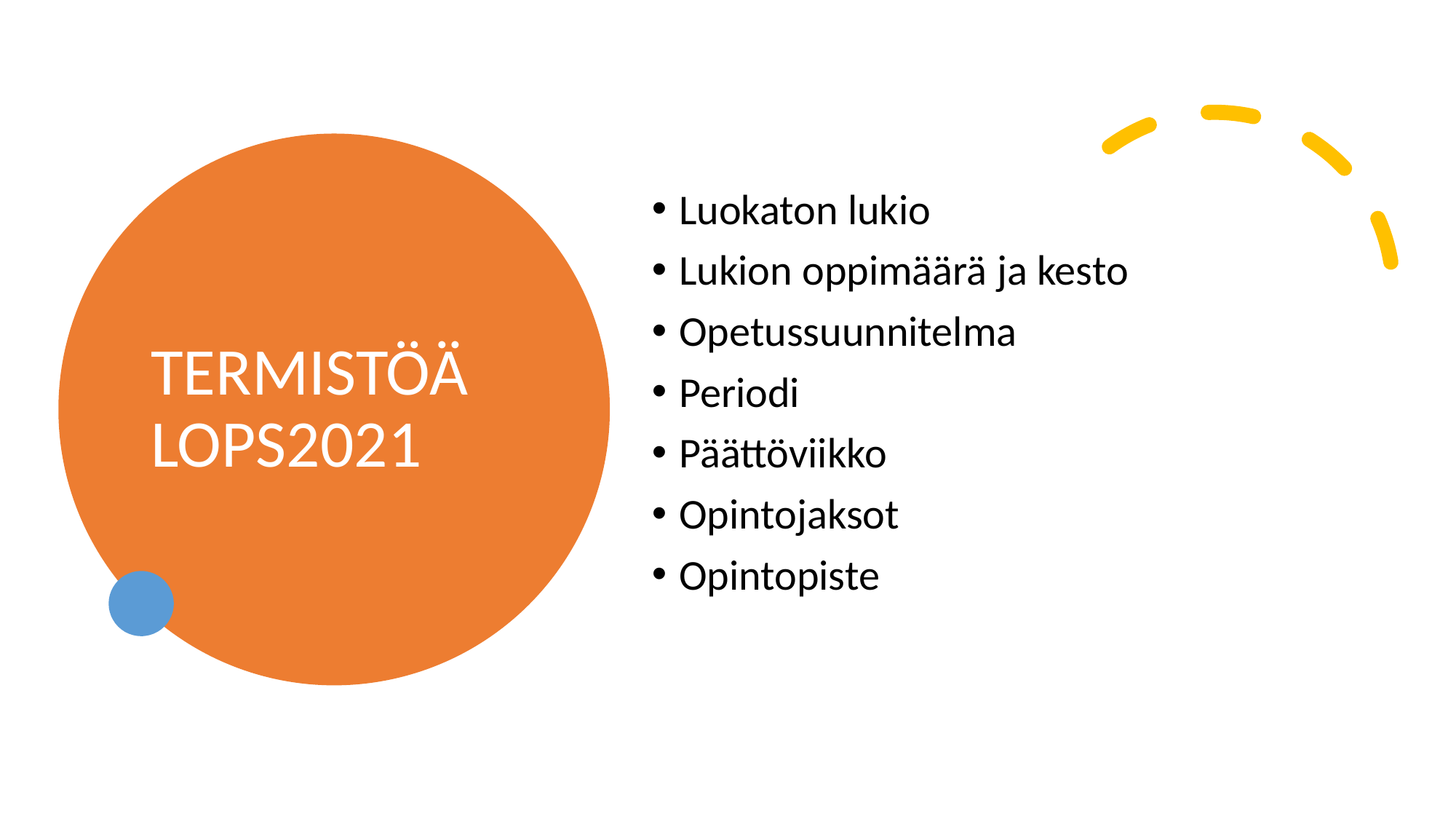

# TERMISTÖÄ LOPS2021
Luokaton lukio
Lukion oppimäärä ja kesto
Opetussuunnitelma
Periodi
Päättöviikko
Opintojaksot
Opintopiste